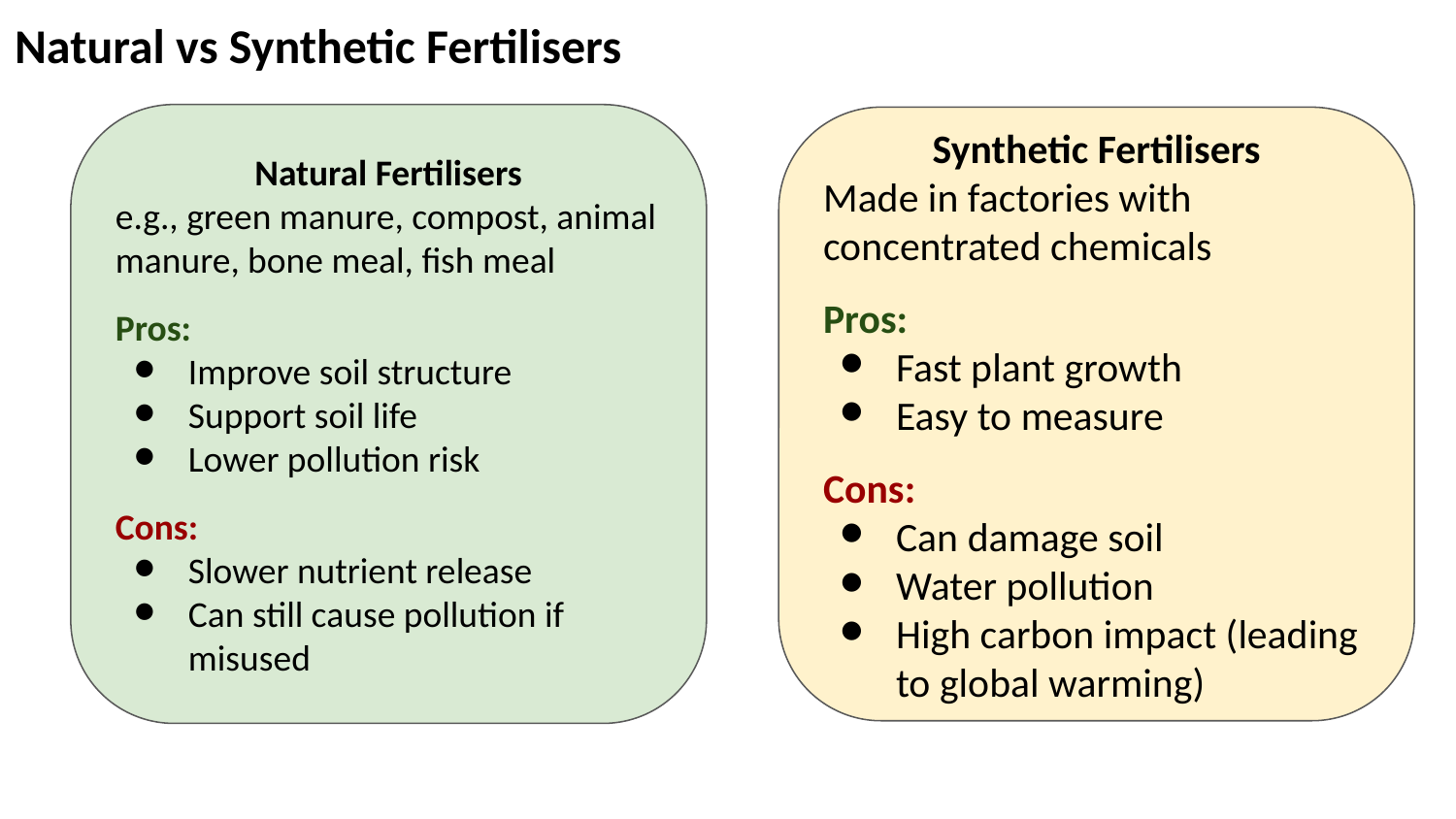

Natural vs Synthetic Fertilisers

Natural Fertilisers
e.g., green manure, compost, animal manure, bone meal, fish meal

Pros:
Improve soil structure
Support soil life
Lower pollution risk

Cons:
Slower nutrient release
Can still cause pollution if misused
Synthetic Fertilisers
Made in factories with concentrated chemicals

Pros:
Fast plant growth
Easy to measure

Cons:
Can damage soil
Water pollution
High carbon impact (leading to global warming)